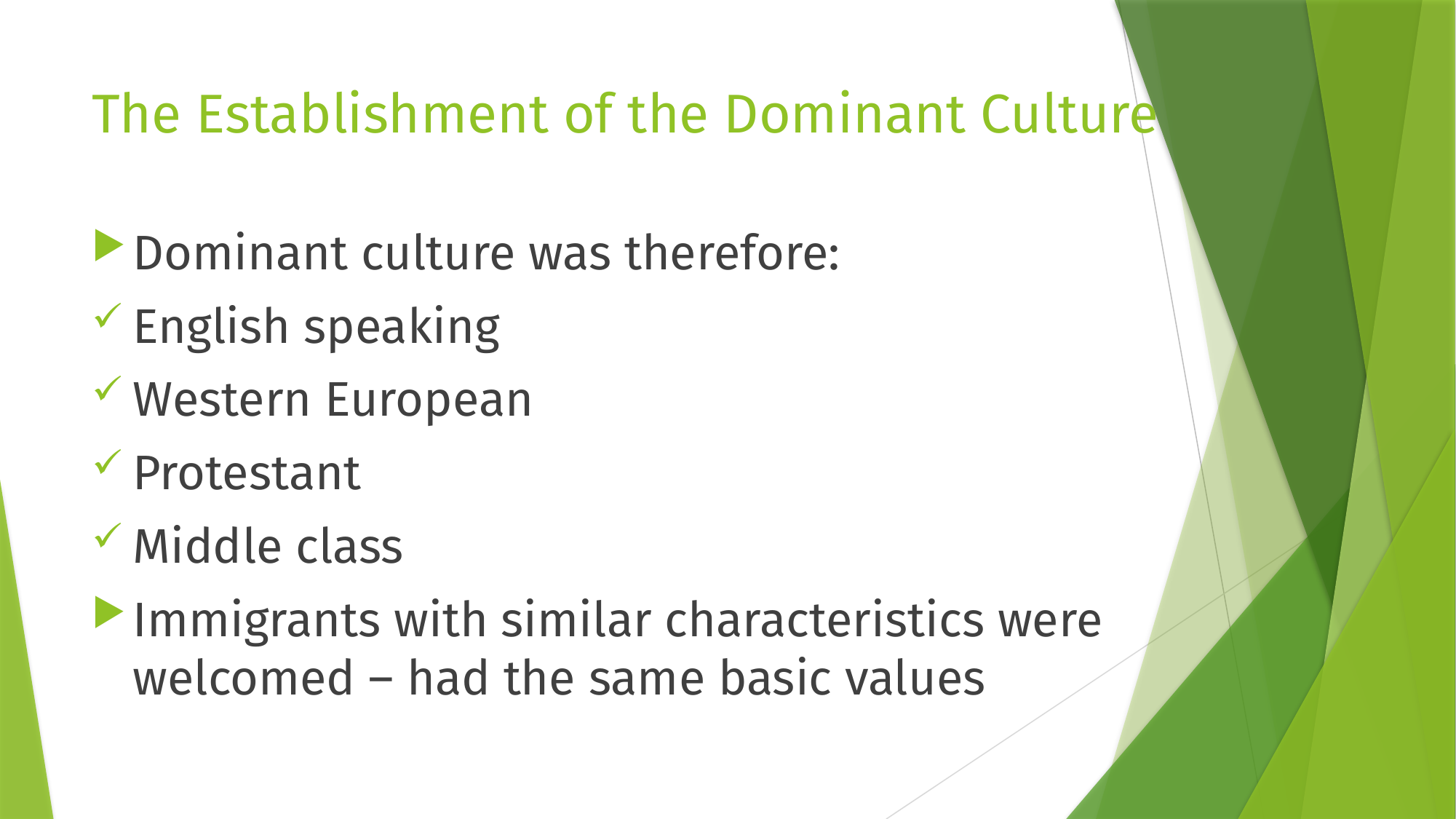

# The Establishment of the Dominant Culture
Dominant culture was therefore:
English speaking
Western European
Protestant
Middle class
Immigrants with similar characteristics were welcomed – had the same basic values